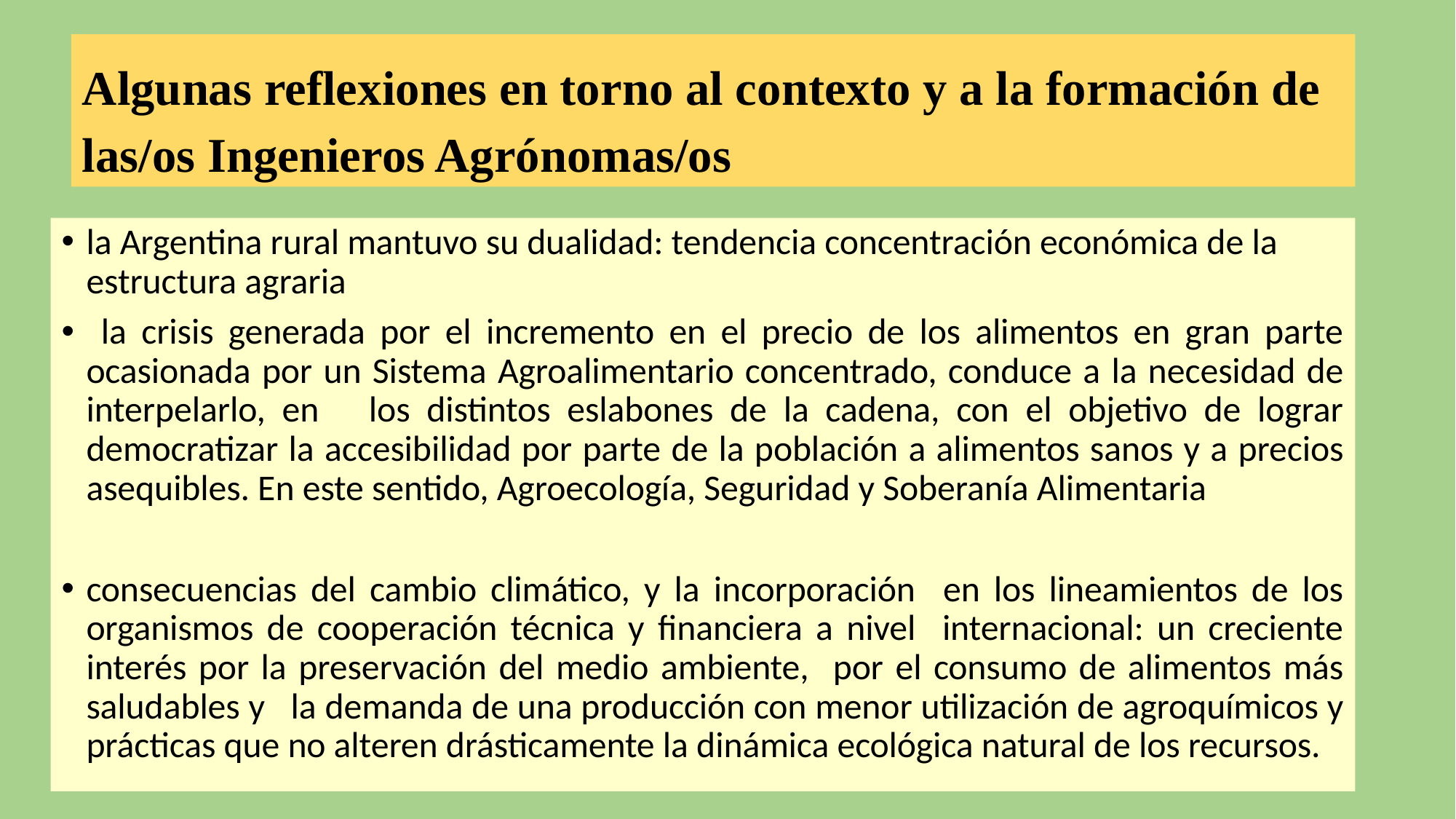

# Algunas reflexiones en torno al contexto y a la formación de las/os Ingenieros Agrónomas/os
la Argentina rural mantuvo su dualidad: tendencia concentración económica de la estructura agraria
 la crisis generada por el incremento en el precio de los alimentos en gran parte ocasionada por un Sistema Agroalimentario concentrado, conduce a la necesidad de interpelarlo, en   los distintos eslabones de la cadena, con el objetivo de lograr democratizar la accesibilidad por parte de la población a alimentos sanos y a precios asequibles. En este sentido, Agroecología, Seguridad y Soberanía Alimentaria

consecuencias del cambio climático, y la incorporación  en los lineamientos de los organismos de cooperación técnica y financiera a nivel  internacional: un creciente interés por la preservación del medio ambiente,  por el consumo de alimentos más saludables y   la demanda de una producción con menor utilización de agroquímicos y prácticas que no alteren drásticamente la dinámica ecológica natural de los recursos.